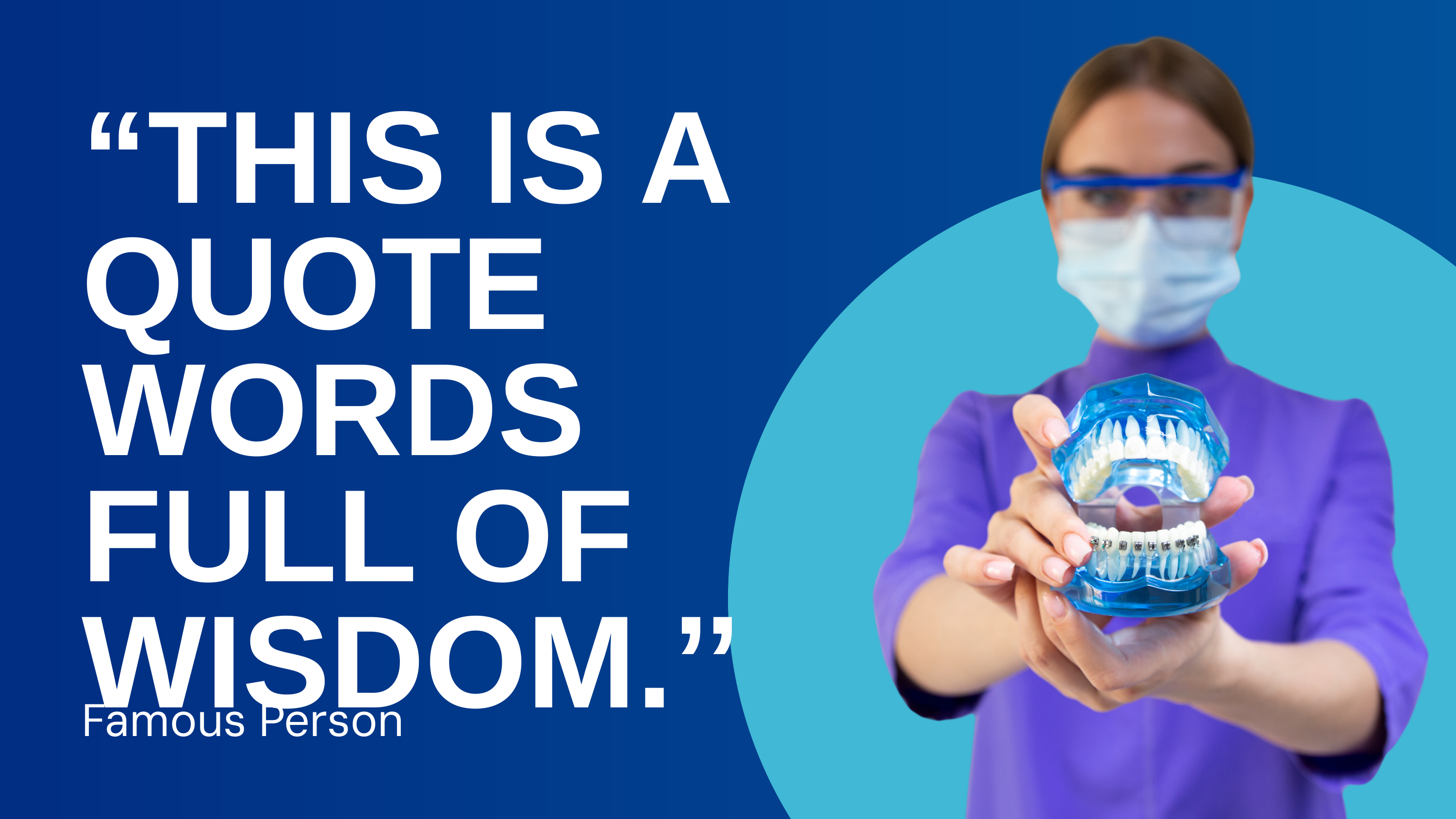

“THIS IS A QUOTE WORDS FULL OF WISDOM.’’

Famous Person